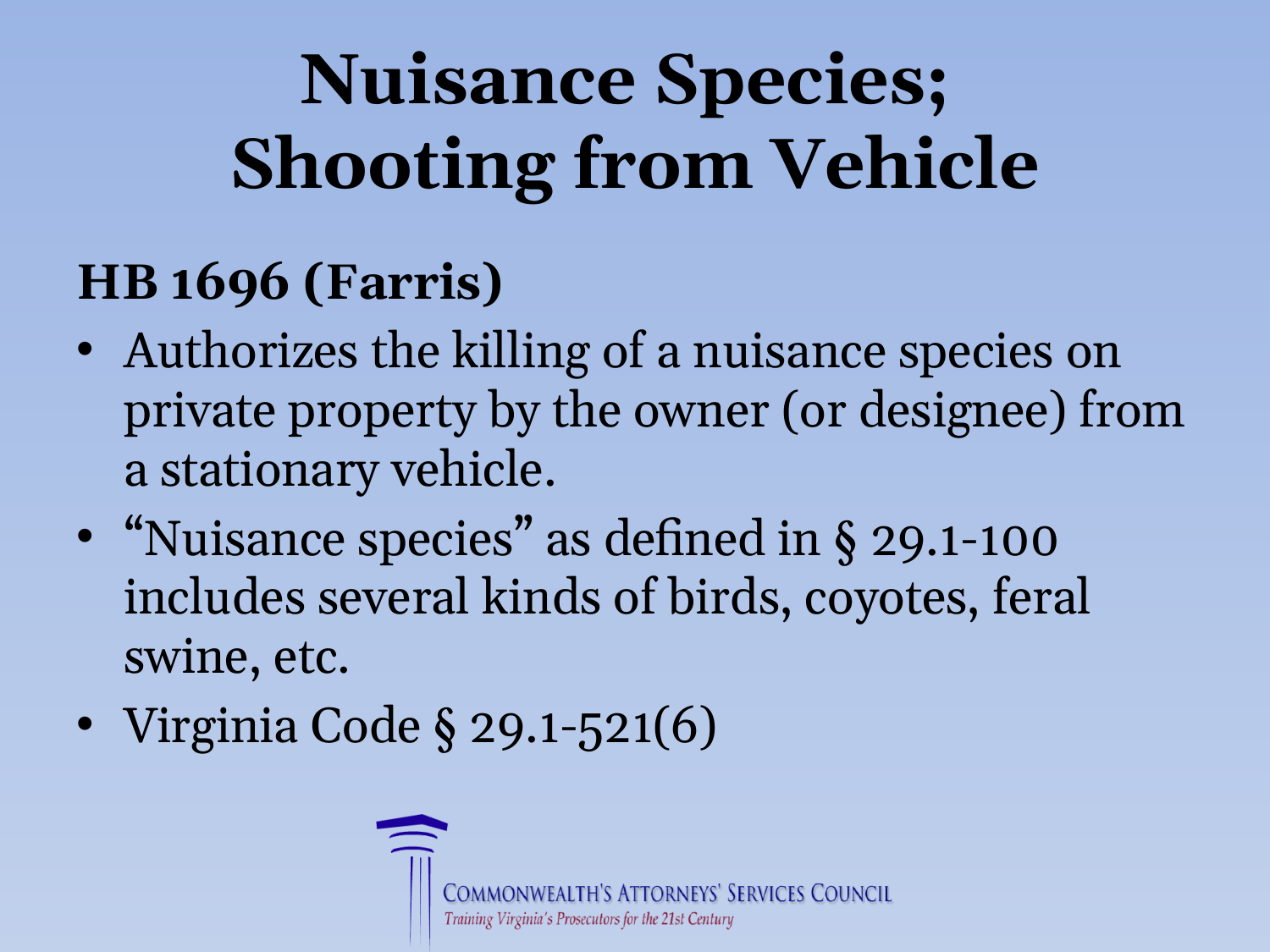

# Nuisance Species; Shooting from Vehicle
HB 1696 (Farris)
Authorizes the killing of a nuisance species on private property by the owner (or designee) from a stationary vehicle.
“Nuisance species” as defined in § 29.1-100 includes several kinds of birds, coyotes, feral swine, etc.
Virginia Code § 29.1-521(6)